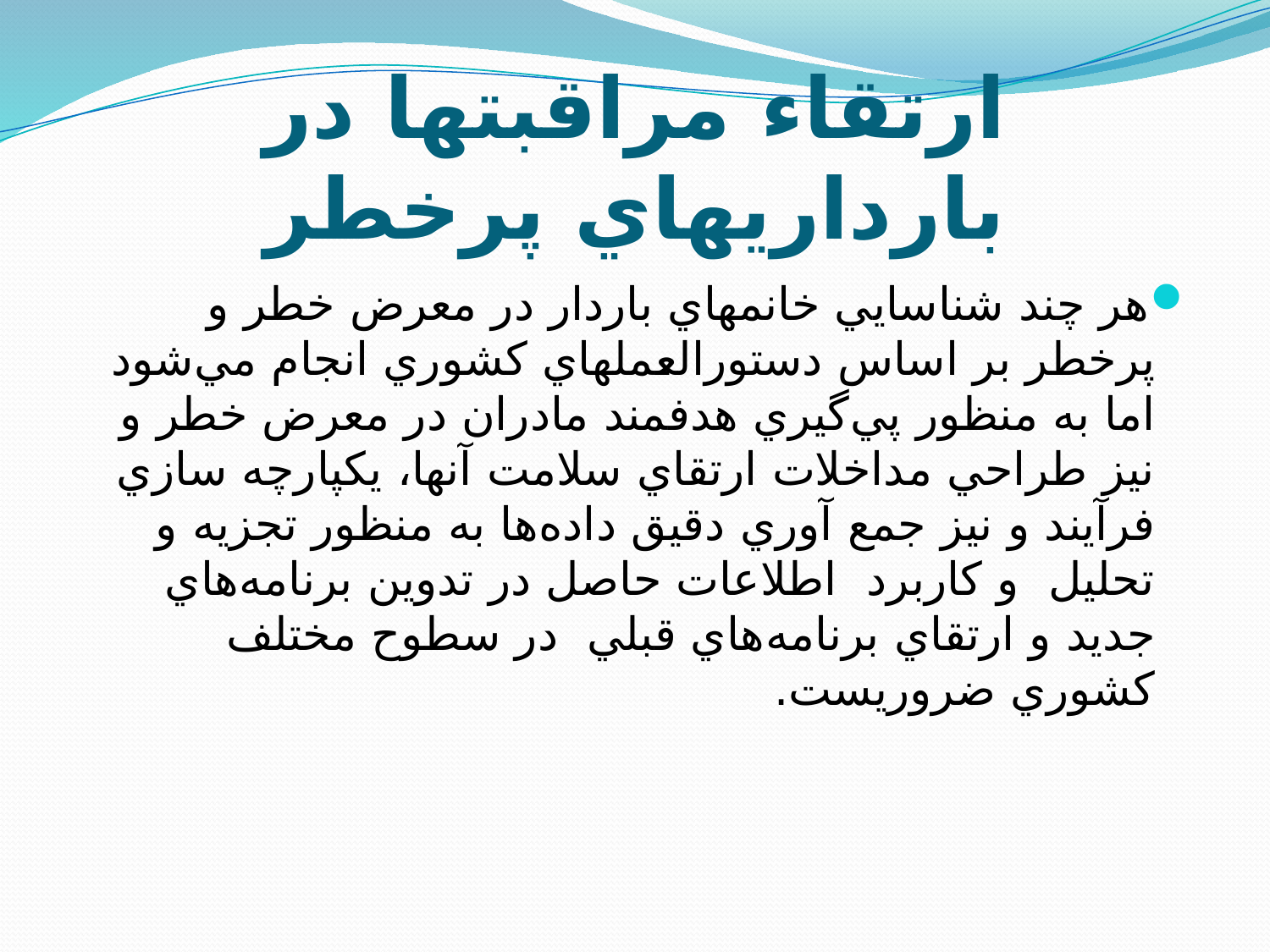

# ارتقاء مراقبتها در بارداريهاي پرخطر
هر چند شناسايي خانمهاي باردار در معرض خطر و پرخطر بر اساس دستورالعملهاي كشوري انجام مي‌شود اما به منظور پي‌گيري هدفمند مادران در معرض خطر و نيز طراحي مداخلات ارتقاي سلامت آنها، يكپارچه سازي فرآيند و نيز جمع آوري دقيق داده‌ها به منظور تجزيه و تحليل  و كاربرد  اطلاعات حاصل در تدوين برنامه‌هاي جديد و ارتقاي برنامه‌هاي قبلي  در سطوح مختلف كشوري ضروريست.